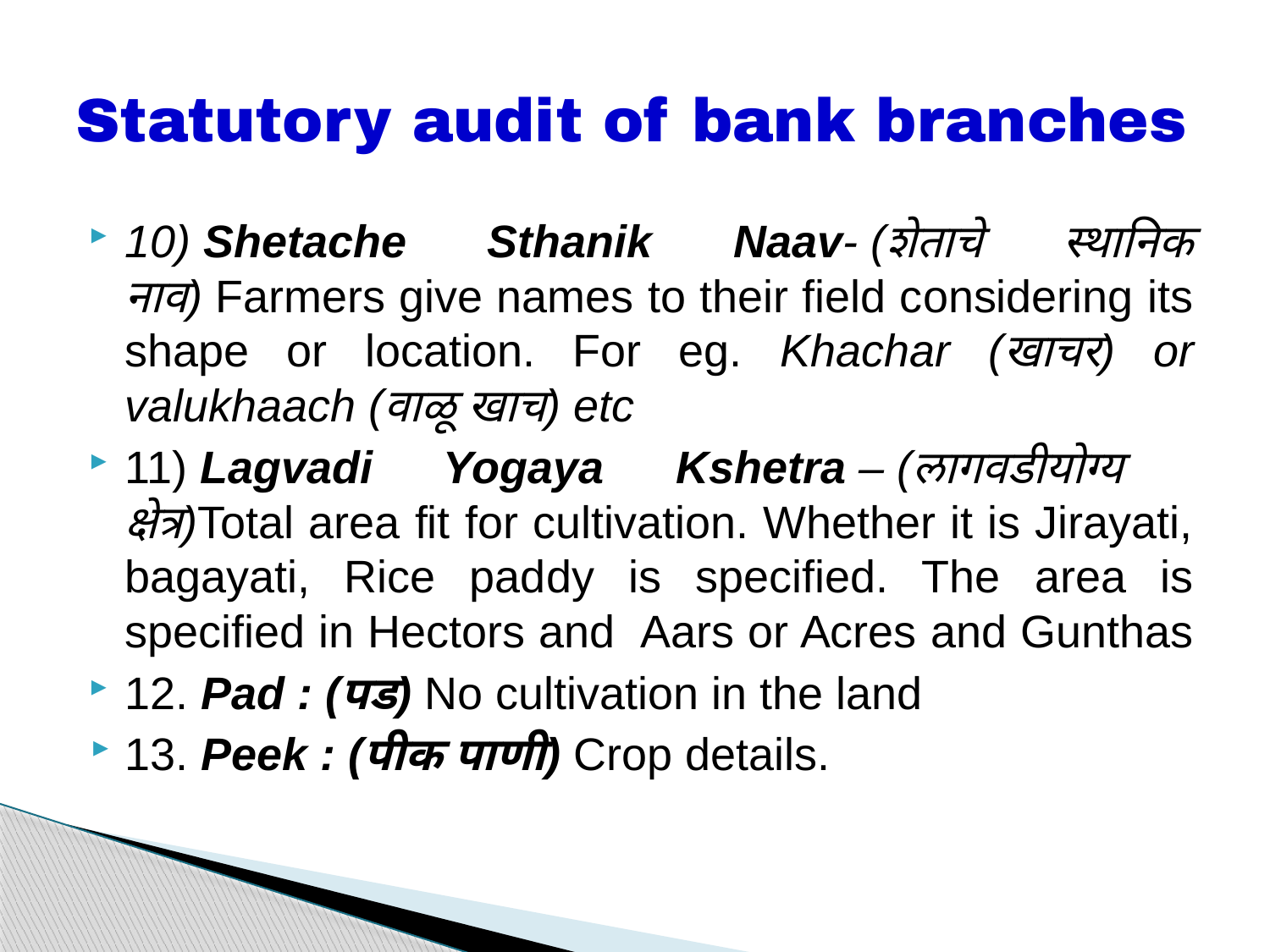

# Statutory audit of bank branches
10) Shetache Sthanik Naav- (शेताचे स्थानिक नाव) Farmers give names to their field considering its shape or location. For eg. Khachar (खाचर) or valukhaach (वाळू खाच) etc
11) Lagvadi Yogaya Kshetra – (लागवडीयोग्य  क्षेत्र)Total area fit for cultivation. Whether it is Jirayati, bagayati, Rice paddy is specified. The area is specified in Hectors and  Aars or Acres and Gunthas
12. Pad : (पड) No cultivation in the land
13. Peek : (पीक पाणी) Crop details.